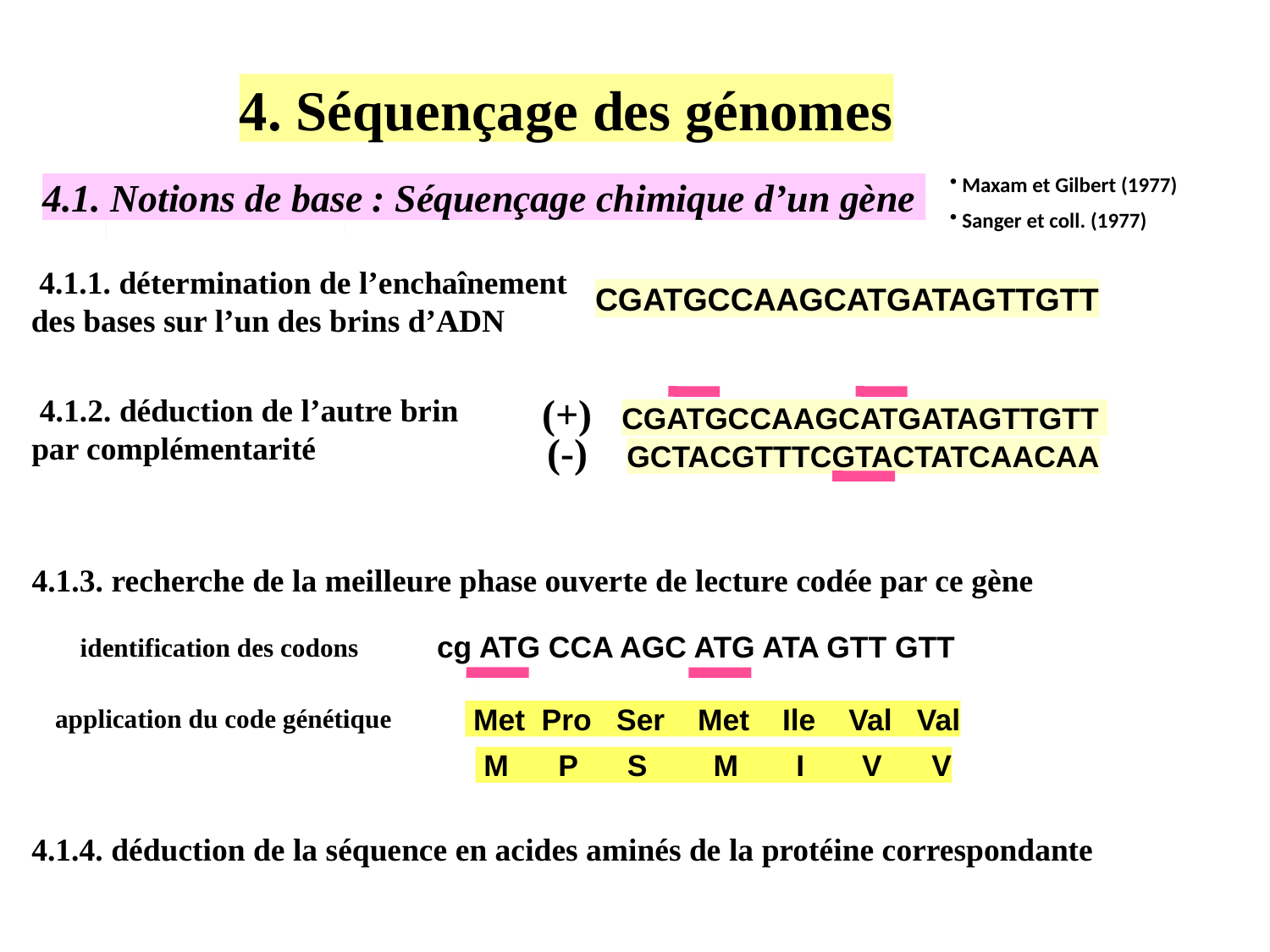

4. Séquençage des génomes
 Maxam et Gilbert (1977)
 Sanger et coll. (1977)
4.1. Notions de base : Séquençage chimique d’un gène

 4.1.1. détermination de l’enchaînement
des bases sur l’un des brins d’ADN
CGATGCCAAGCATGATAGTTGTT
(+)
(-)
 4.1.2. déduction de l’autre brin
par complémentarité

CGATGCCAAGCATGATAGTTGTT

GCTACGTTTCGTACTATCAACAA

4.1.3. recherche de la meilleure phase ouverte de lecture codée par ce gène
cg ATG CCA AGC ATG ATA GTT GTT
identification des codons

 Met  Pro   Ser    Met    Ile    Val   Val
application du code génétique
 M      P      S        M       I       V      V
4.1.4. déduction de la séquence en acides aminés de la protéine correspondante